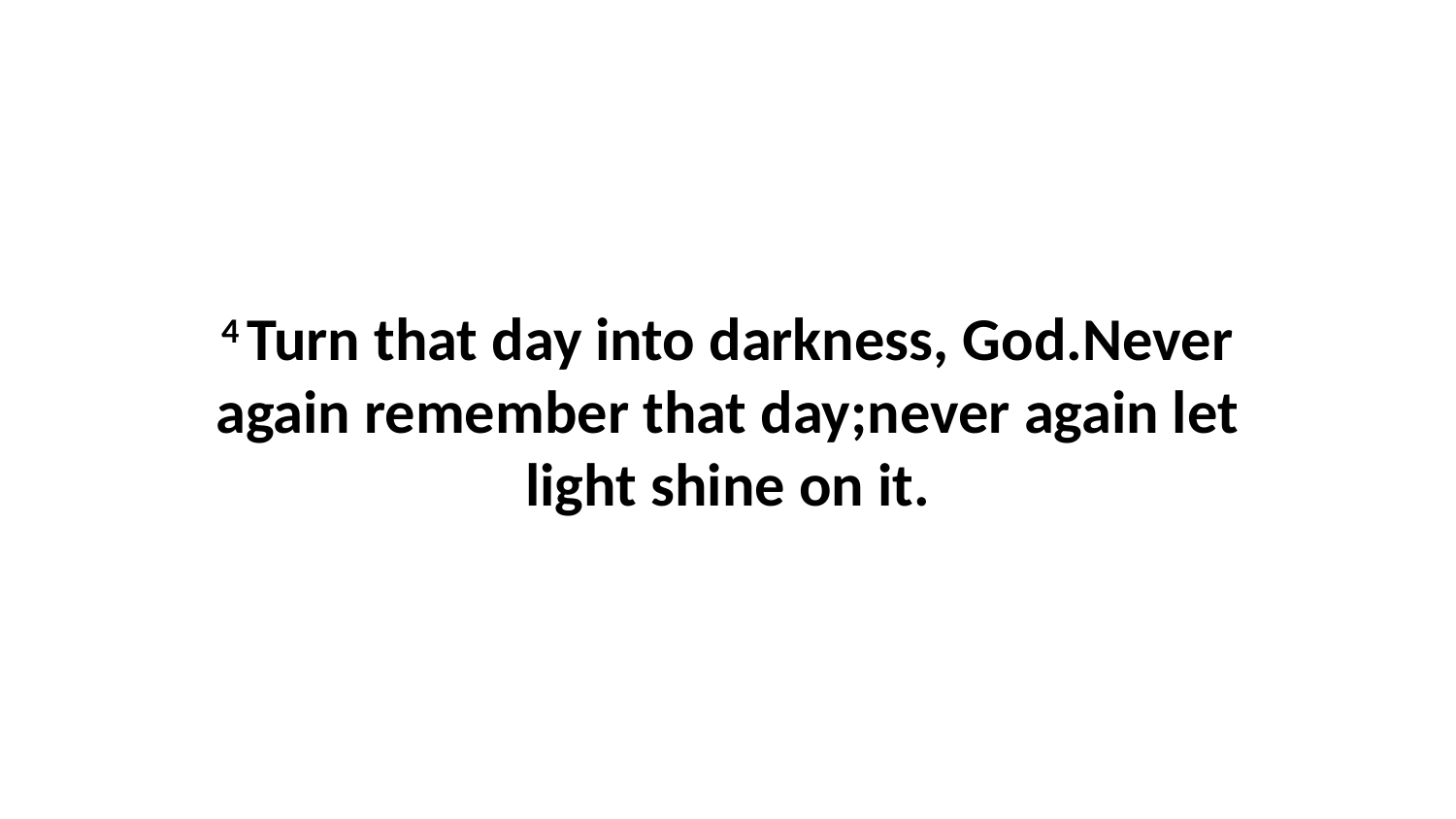

4 Turn that day into darkness, God.Never again remember that day;never again let light shine on it.